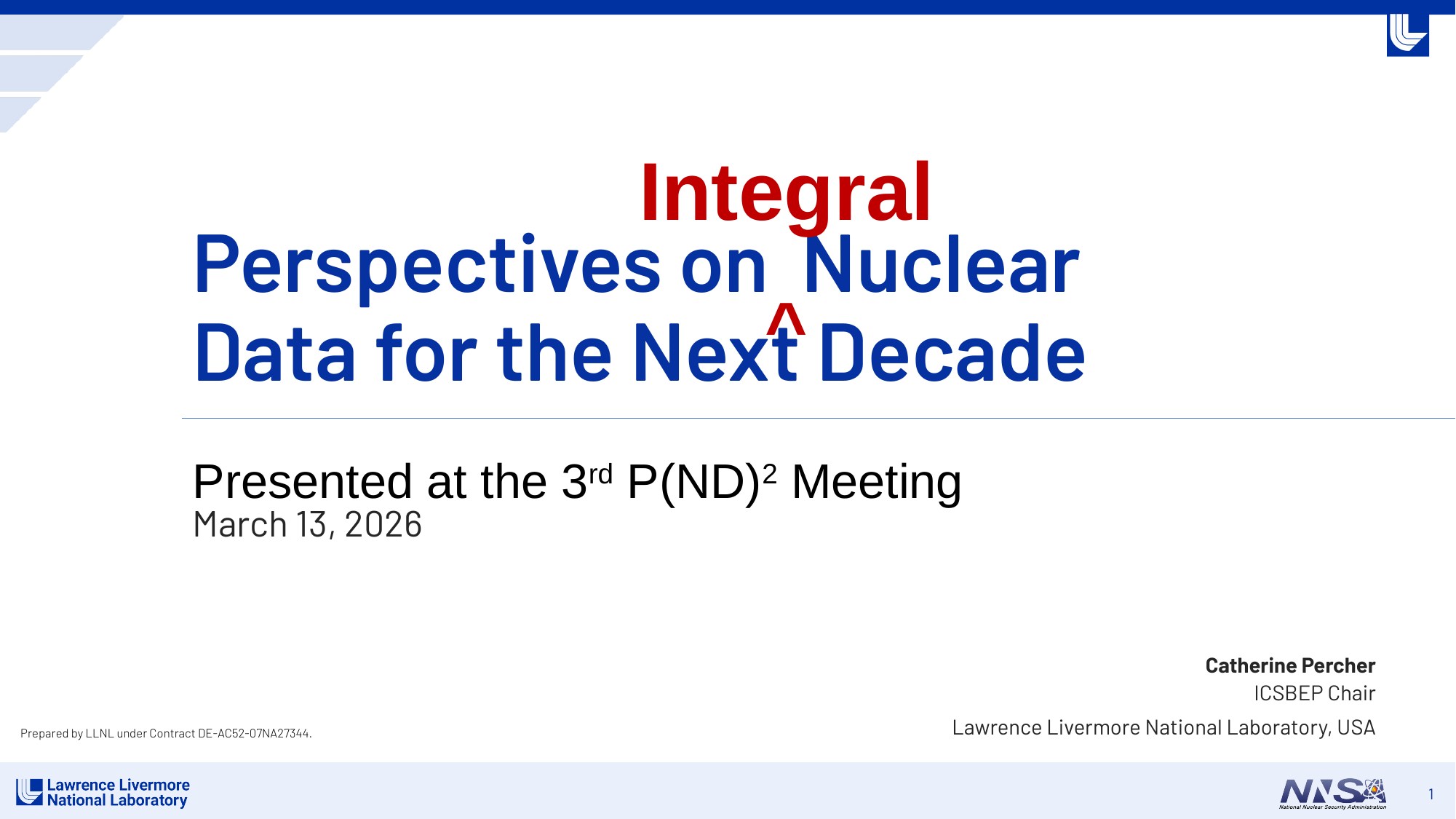

Integral

^
# Perspectives on  Nuclear Data for the Next Decade
Presented at the 3rd P(ND)2 Meeting
March 13, 2026
Catherine Percher
ICSBEP Chair
Lawrence Livermore National Laboratory, USA